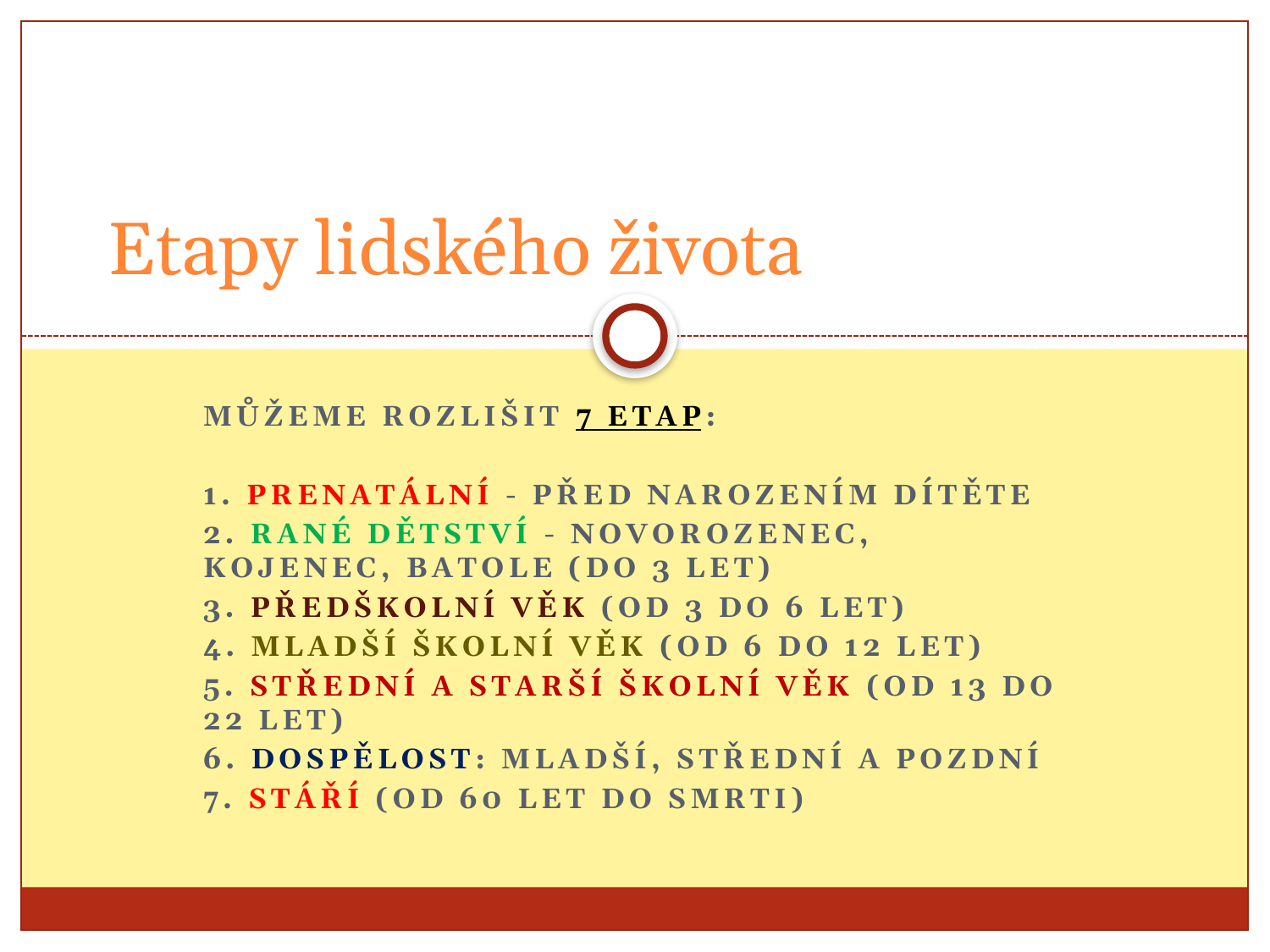

# Etapy lidského života
Můžeme rozlišit 7 etap:

1. Prenatální - před narozením dítěte
2. Rané dětství - novorozenec, kojenec, batole (do 3 let)
3. Předškolní věk (od 3 do 6 let)
4. Mladší školní věk (od 6 do 12 let)
5. Střední a starší školní věk (od 13 do 22 let)
6. Dospělost: mladší, střední a pozdní
7. Stáří (od 60 let do smrti)